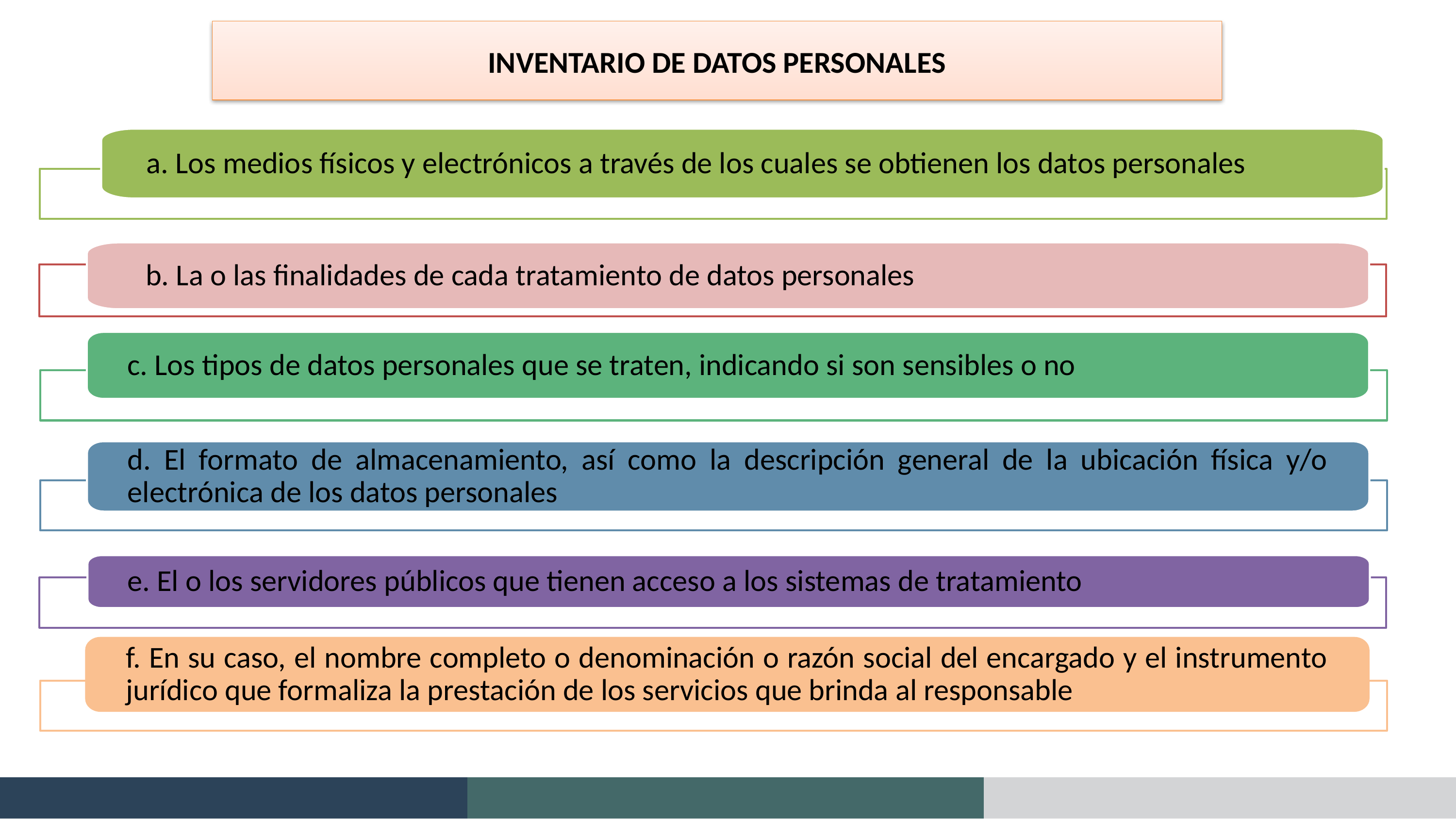

INVENTARIO DE DATOS PERSONALES
a. Los medios físicos y electrónicos a través de los cuales se obtienen los datos personales

c. Los tipos de datos personales que se traten, indicando si son sensibles o no

d. El formato de almacenamiento, así como la descripción general de la ubicación física y/o electrónica de los datos personales

e. El o los servidores públicos que tienen acceso a los sistemas de tratamiento

  b. La o las finalidades de cada tratamiento de datos personales

f. En su caso, el nombre completo o denominación o razón social del encargado y el instrumento jurídico que formaliza la prestación de los servicios que brinda al responsable